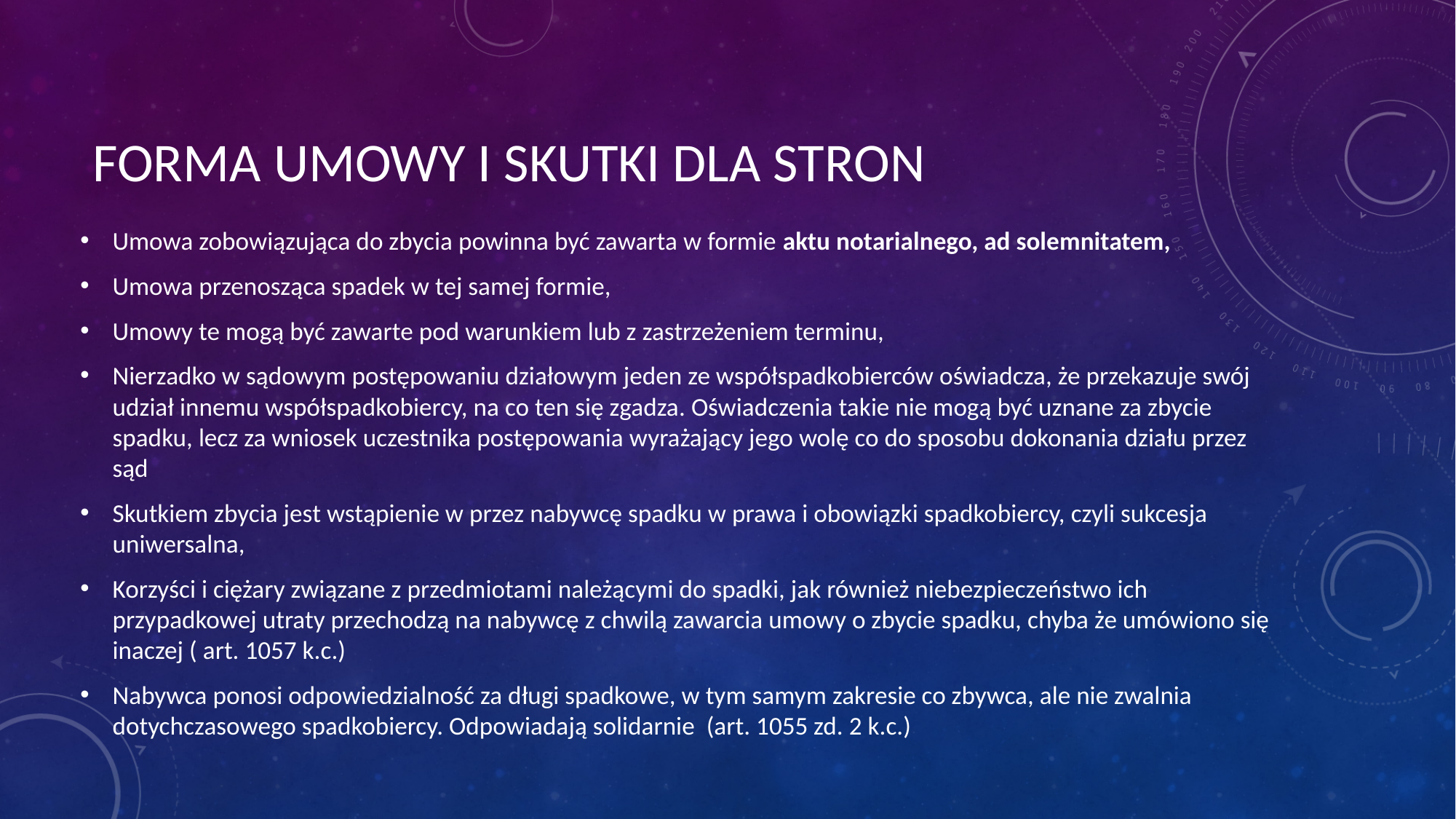

# Forma Umowy i Skutki dla Stron
Umowa zobowiązująca do zbycia powinna być zawarta w formie aktu notarialnego, ad solemnitatem,
Umowa przenosząca spadek w tej samej formie,
Umowy te mogą być zawarte pod warunkiem lub z zastrzeżeniem terminu,
Nierzadko w sądowym postępowaniu działowym jeden ze współspadkobierców oświadcza, że przekazuje swój udział innemu współspadkobiercy, na co ten się zgadza. Oświadczenia takie nie mogą być uznane za zbycie spadku, lecz za wniosek uczestnika postępowania wyrażający jego wolę co do sposobu dokonania działu przez sąd
Skutkiem zbycia jest wstąpienie w przez nabywcę spadku w prawa i obowiązki spadkobiercy, czyli sukcesja uniwersalna,
Korzyści i ciężary związane z przedmiotami należącymi do spadki, jak również niebezpieczeństwo ich przypadkowej utraty przechodzą na nabywcę z chwilą zawarcia umowy o zbycie spadku, chyba że umówiono się inaczej ( art. 1057 k.c.)
Nabywca ponosi odpowiedzialność za długi spadkowe, w tym samym zakresie co zbywca, ale nie zwalnia dotychczasowego spadkobiercy. Odpowiadają solidarnie  (art. 1055 zd. 2 k.c.)